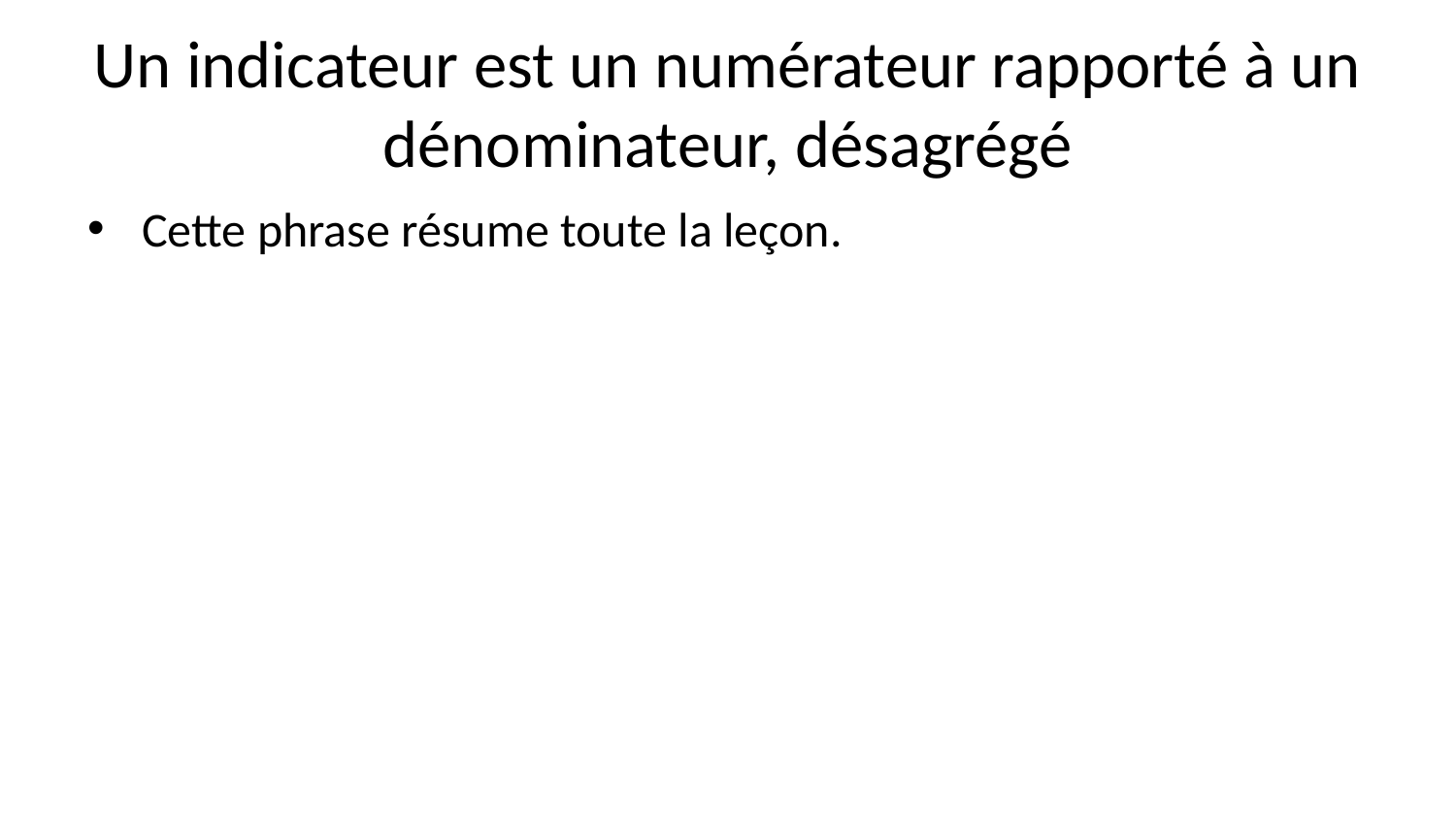

# Un indicateur est un numérateur rapporté à un dénominateur, désagrégé
Cette phrase résume toute la leçon.